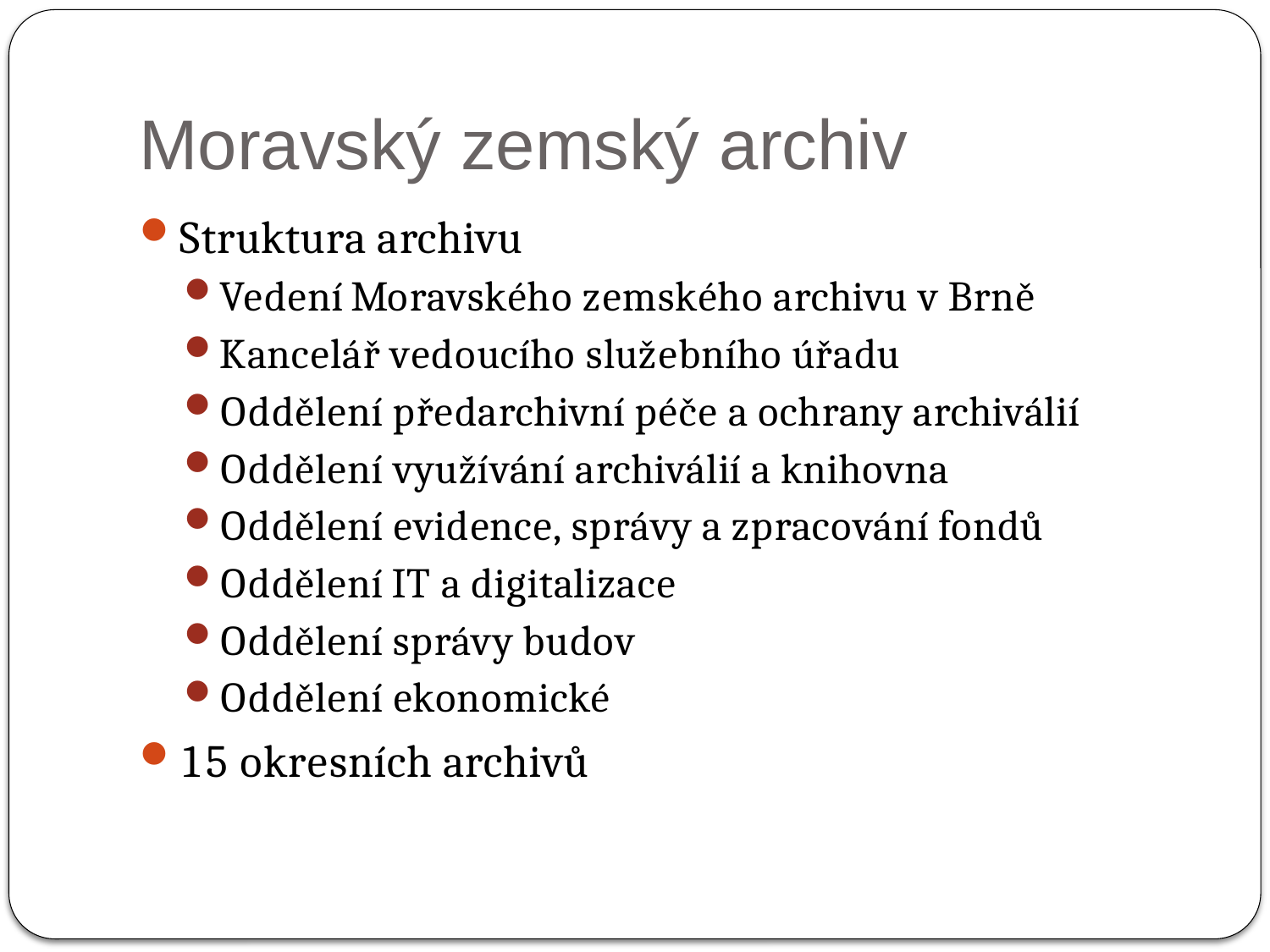

# Moravský zemský archiv
Struktura archivu
Vedení Moravského zemského archivu v Brně
Kancelář vedoucího služebního úřadu
Oddělení předarchivní péče a ochrany archiválií
Oddělení využívání archiválií a knihovna
Oddělení evidence, správy a zpracování fondů
Oddělení IT a digitalizace
Oddělení správy budov
Oddělení ekonomické
15 okresních archivů